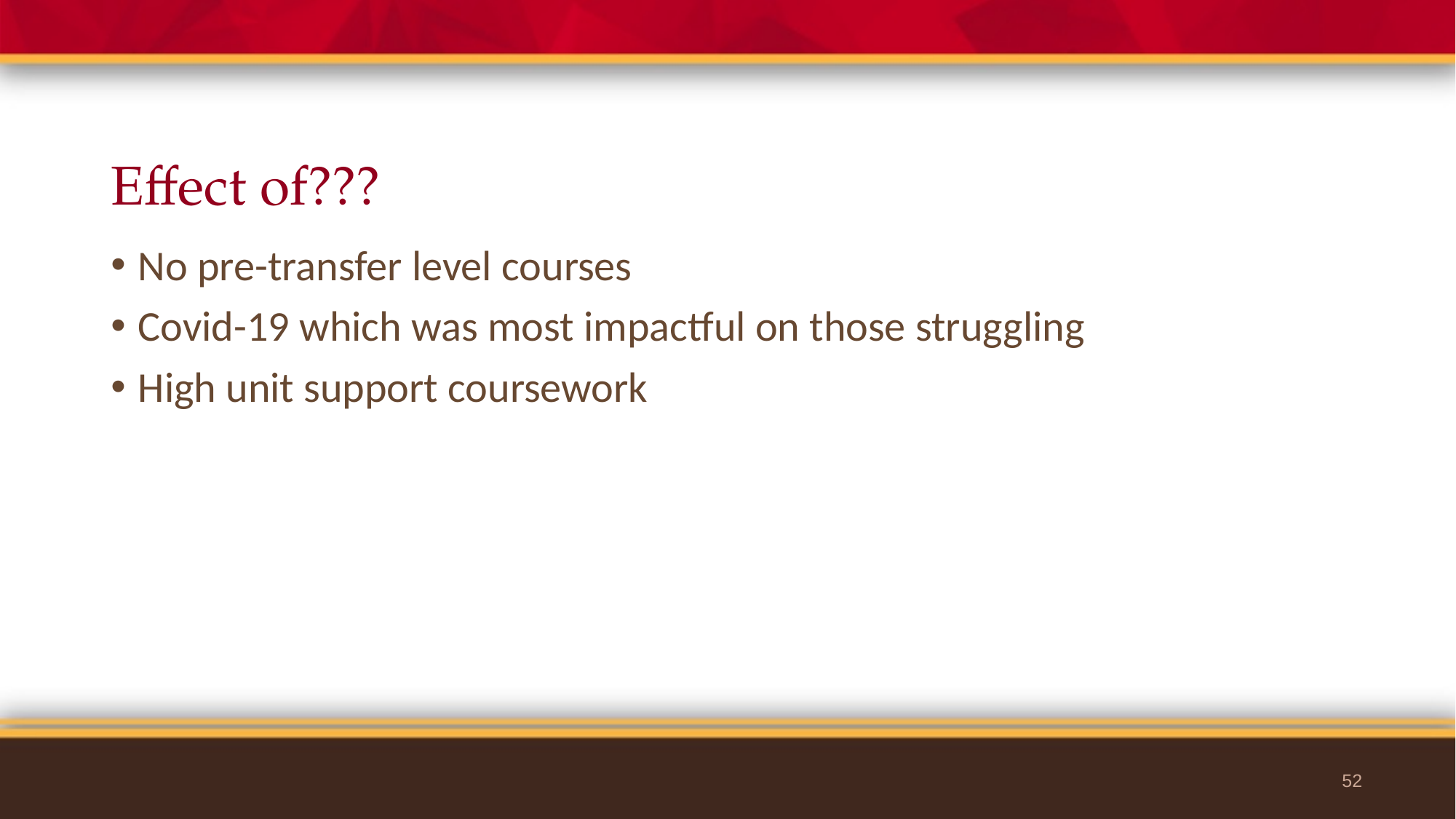

# Effect of???
No pre-transfer level courses
Covid-19 which was most impactful on those struggling
High unit support coursework